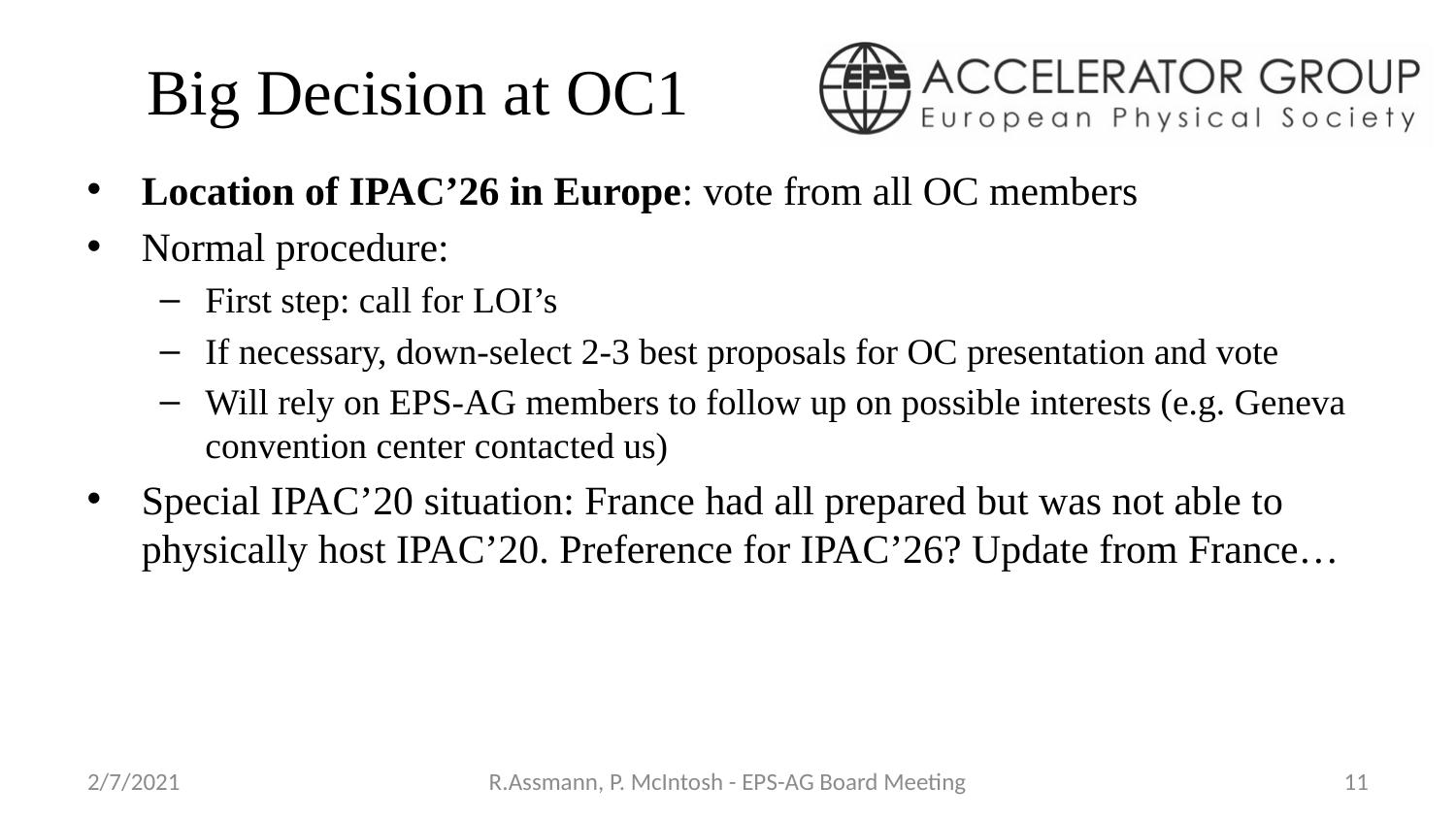

# Big Decision at OC1
Location of IPAC’26 in Europe: vote from all OC members
Normal procedure:
First step: call for LOI’s
If necessary, down-select 2-3 best proposals for OC presentation and vote
Will rely on EPS-AG members to follow up on possible interests (e.g. Geneva convention center contacted us)
Special IPAC’20 situation: France had all prepared but was not able to physically host IPAC’20. Preference for IPAC’26? Update from France…

2/7/2021
R.Assmann, P. McIntosh - EPS-AG Board Meeting
11